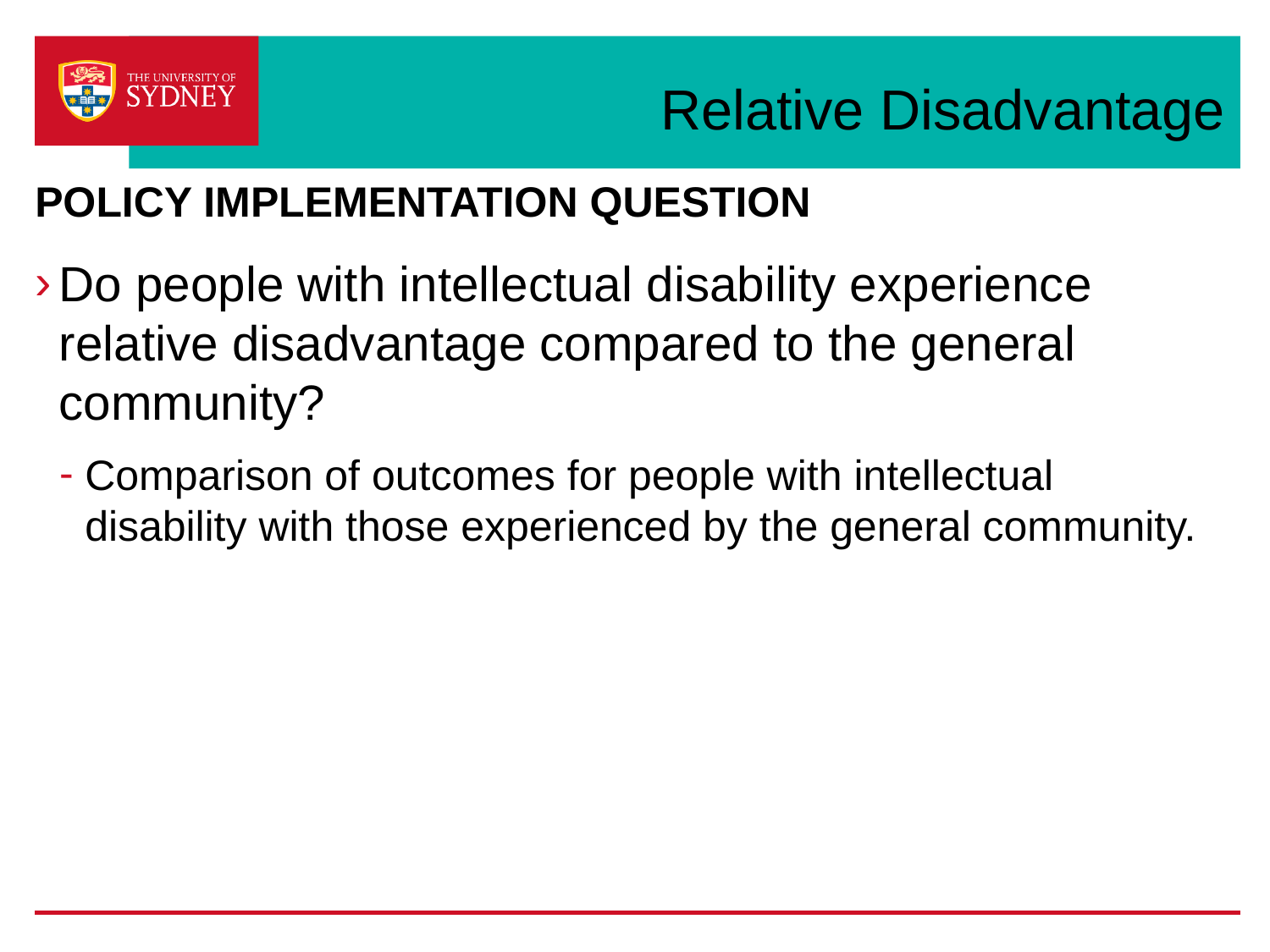

# Relative Disadvantage
POLICY IMPLEMENTATION QUESTION
Do people with intellectual disability experience relative disadvantage compared to the general community?
Comparison of outcomes for people with intellectual disability with those experienced by the general community.